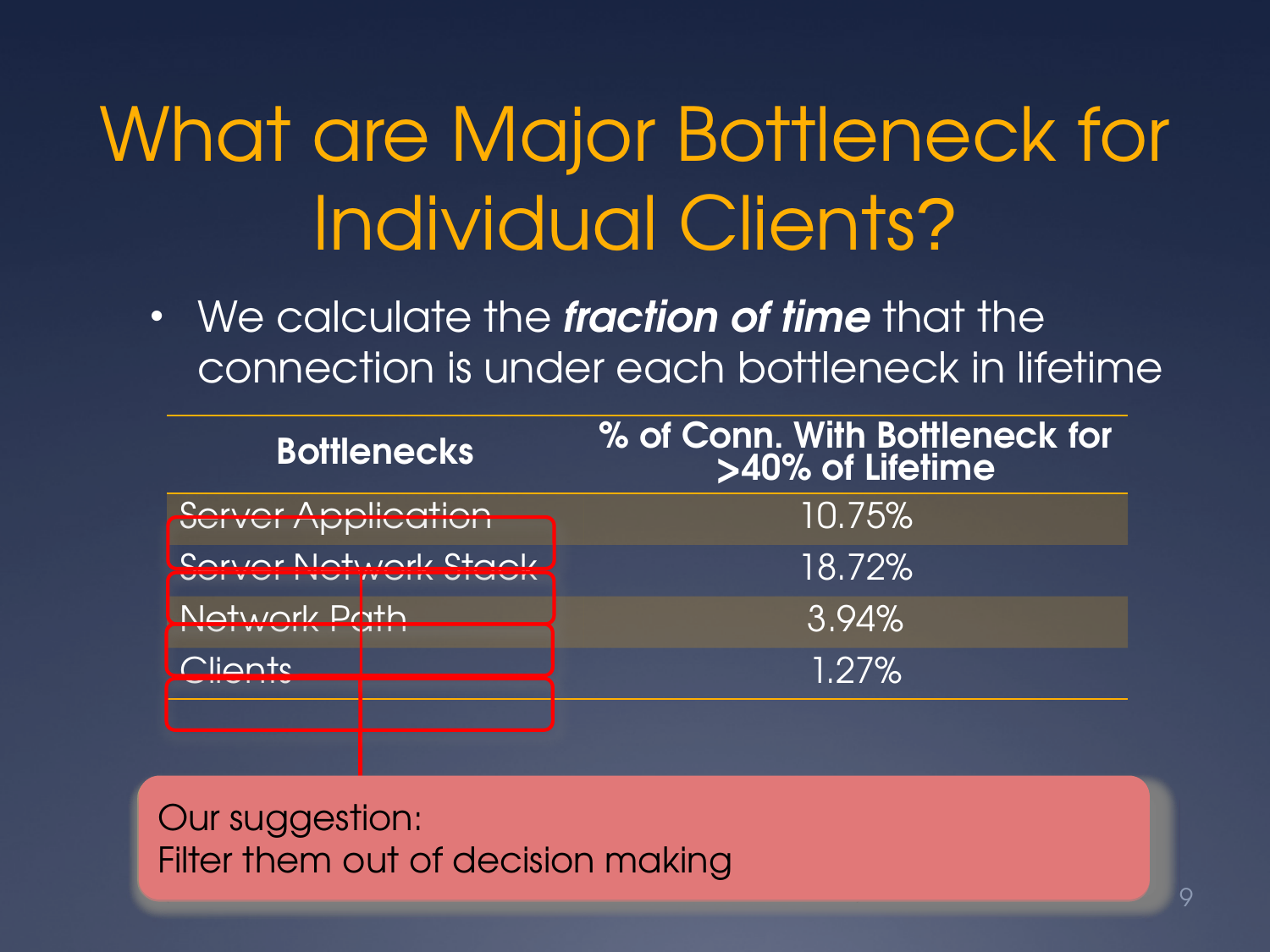

# What are Major Bottleneck for Individual Clients?
We calculate the fraction of time that the connection is under each bottleneck in lifetime
| Bottlenecks | % of Conn. With Bottleneck for >40% of Lifetime |
| --- | --- |
| Server Application | 10.75% |
| Server Network Stack | 18.72% |
| Network Path | 3.94% |
| Clients | 1.27% |

Reasons:
Slow CPU or scarce disk resources of the PlanetLab node

Reasons:
Congestion window rises too slowly for short conn.
(>80% of the connections last <1 second)

Reasons:
Spotty network (discussed in next slide)

Reasons:
Receive buffer too small (Most of them are <30KB)
Our suggestion:
Filter them out of decision making
Our suggestion:
Use larger initial congestion window
Our suggestion:
Use more powerful PlanetLab machines
9